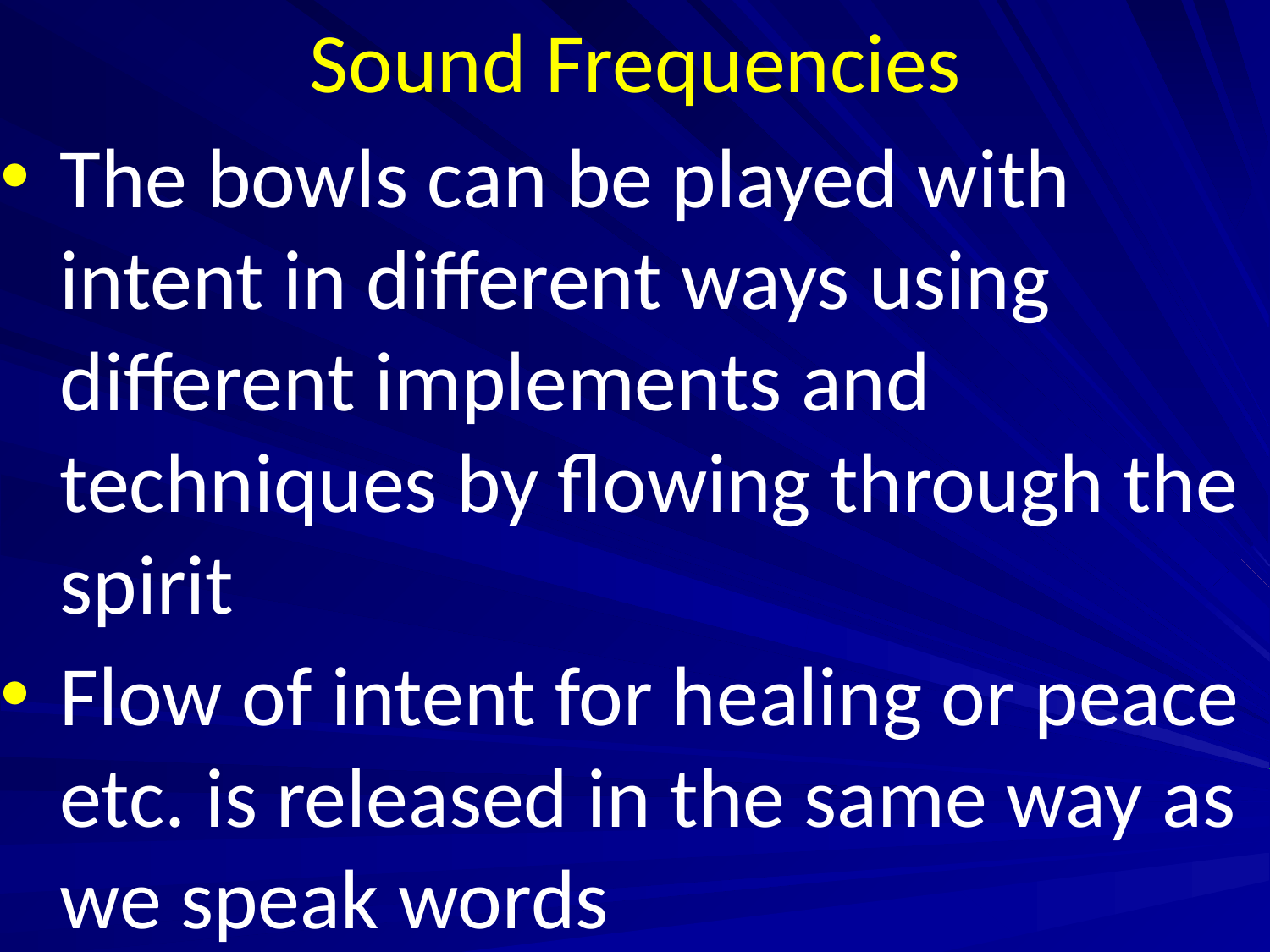

# Sound Frequencies
The bowls can be played with intent in different ways using different implements and techniques by flowing through the spirit
Flow of intent for healing or peace etc. is released in the same way as we speak words